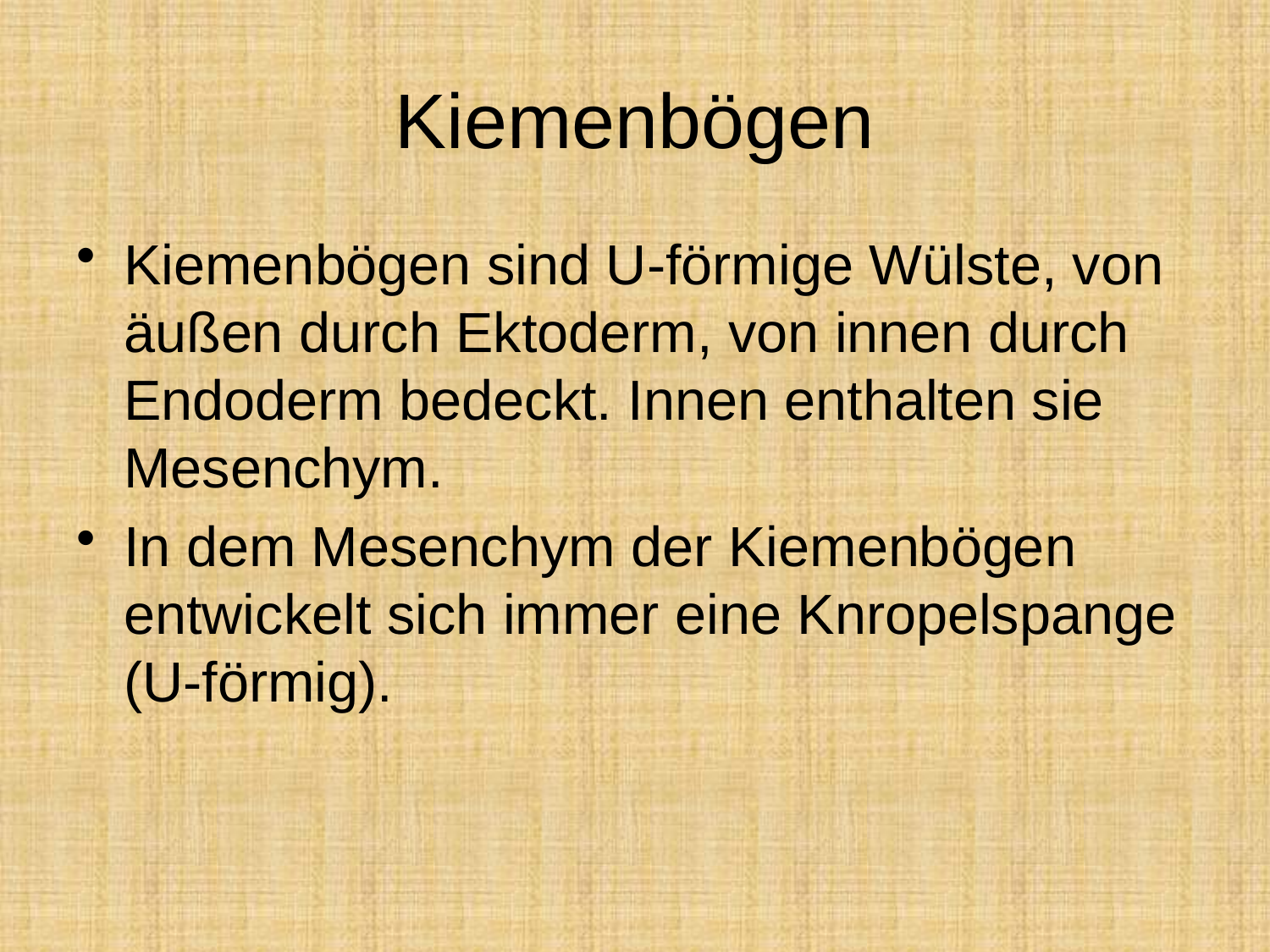

# Kiemenbögen
Kiemenbögen sind U-förmige Wülste, von äußen durch Ektoderm, von innen durch Endoderm bedeckt. Innen enthalten sie Mesenchym.
In dem Mesenchym der Kiemenbögen entwickelt sich immer eine Knropelspange (U-förmig).